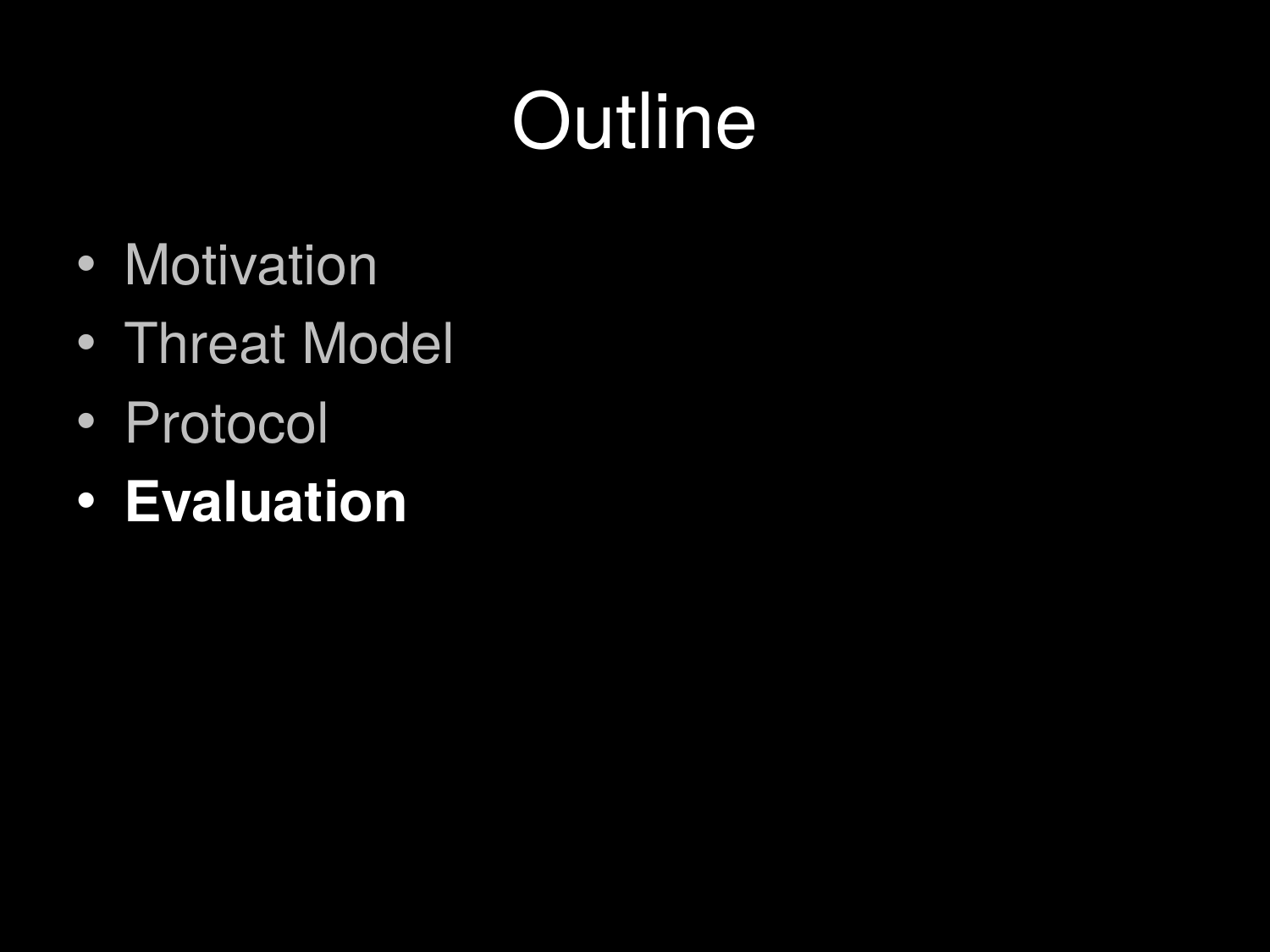

# Outline
Motivation
Threat Model
Protocol
Evaluation